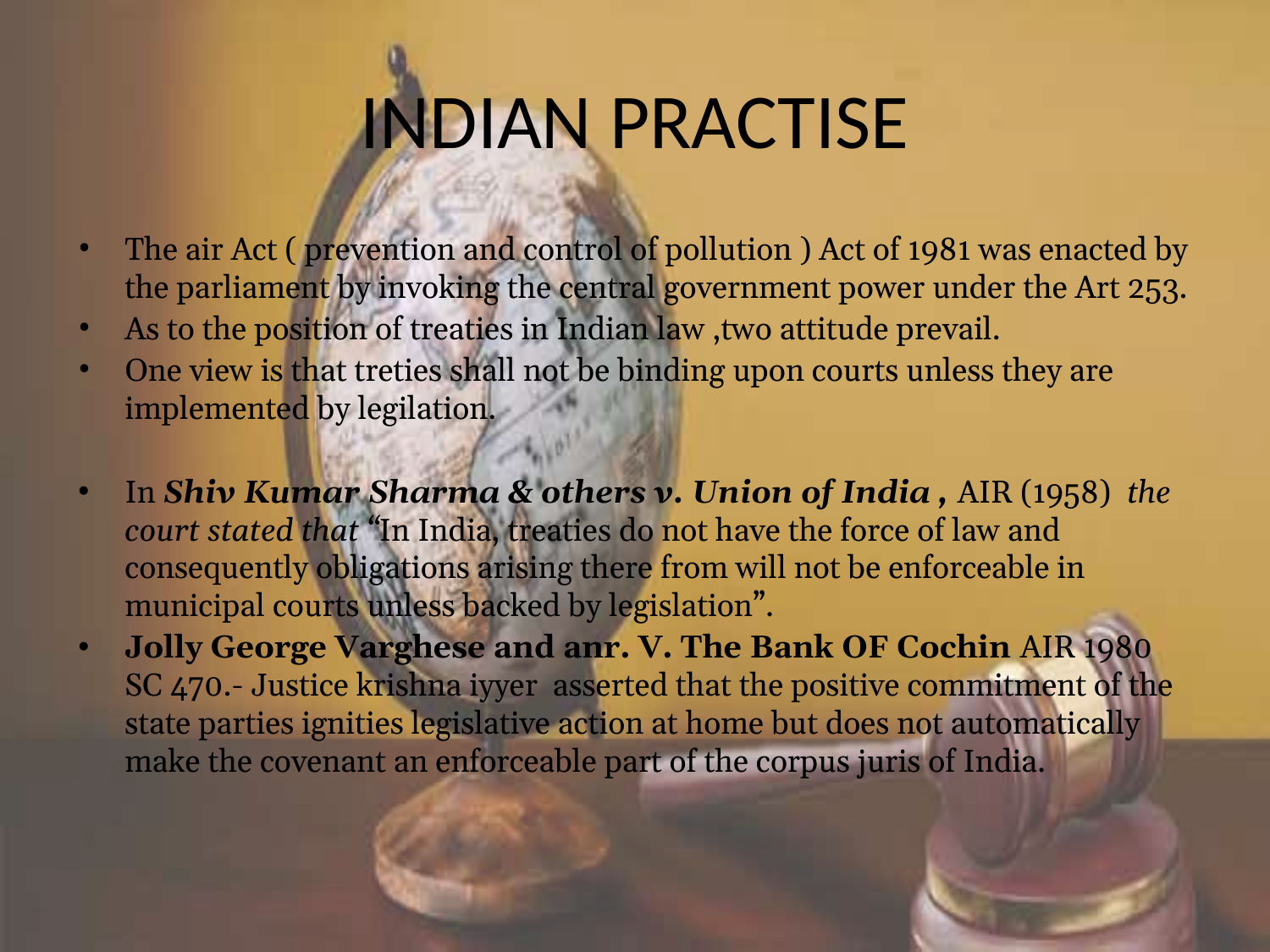

# INDIAN PRACTISE
The air Act ( prevention and control of pollution ) Act of 1981 was enacted by the parliament by invoking the central government power under the Art 253.
As to the position of treaties in Indian law ,two attitude prevail.
One view is that treties shall not be binding upon courts unless they are implemented by legilation.

In Shiv Kumar Sharma & others v. Union of India , AIR (1958)  the court stated that “In India, treaties do not have the force of law and consequently obligations arising there from will not be enforceable in municipal courts unless backed by legislation”.
Jolly George Varghese and anr. V. The Bank OF Cochin AIR 1980 SC 470.- Justice krishna iyyer  asserted that the positive commitment of the state parties ignities legislative action at home but does not automatically make the covenant an enforceable part of the corpus juris of India.